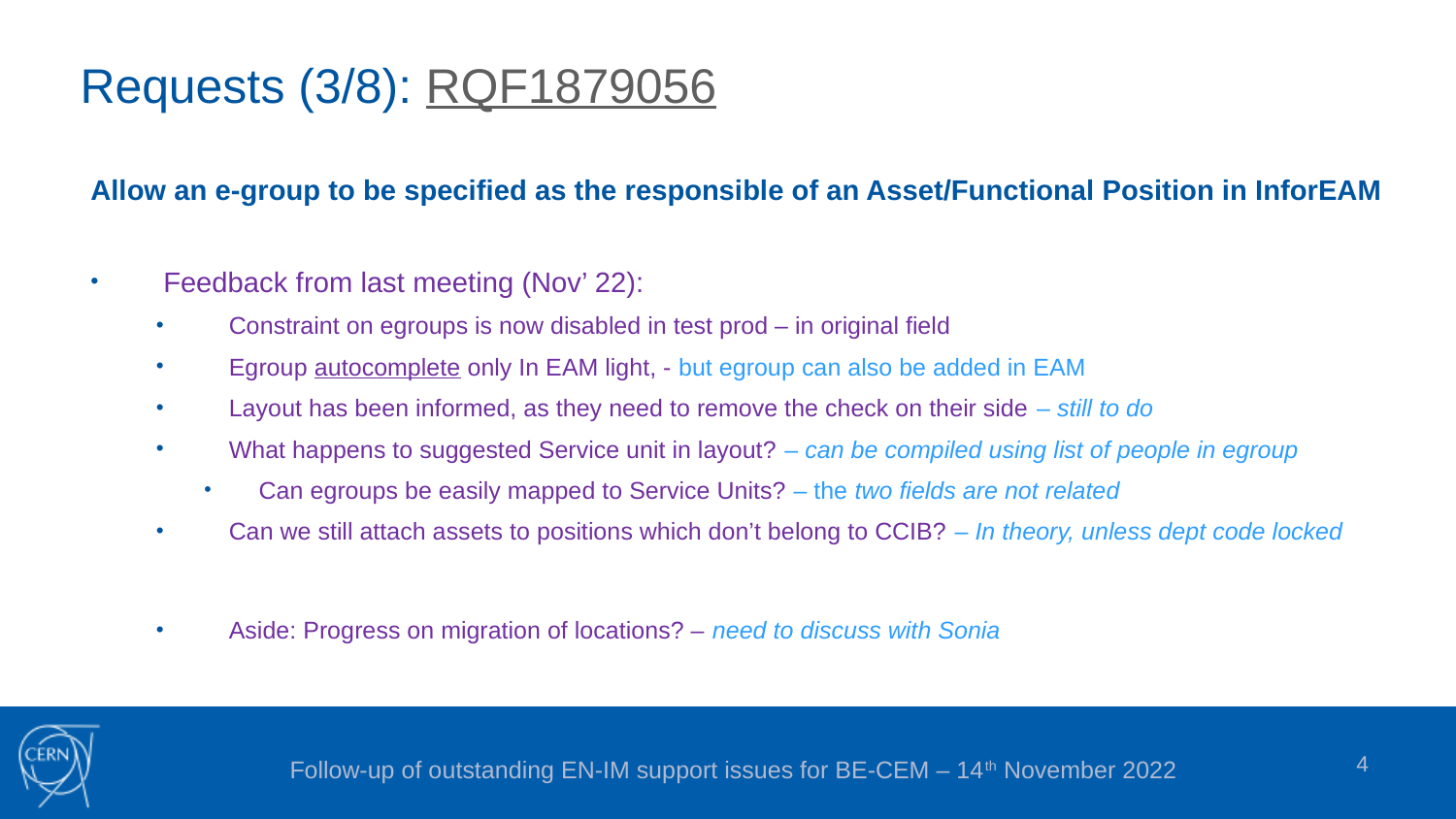

# Requests (3/8): RQF1879056
Allow an e-group to be specified as the responsible of an Asset/Functional Position in InforEAM

Feedback from last meeting (Nov’ 22):
Constraint on egroups is now disabled in test prod – in original field
Egroup autocomplete only In EAM light, - but egroup can also be added in EAM
Layout has been informed, as they need to remove the check on their side – still to do
What happens to suggested Service unit in layout? – can be compiled using list of people in egroup
Can egroups be easily mapped to Service Units? – the two fields are not related
Can we still attach assets to positions which don’t belong to CCIB? – In theory, unless dept code locked

Aside: Progress on migration of locations? – need to discuss with Sonia

4
Follow-up of outstanding EN-IM support issues for BE-CEM – 14th November 2022